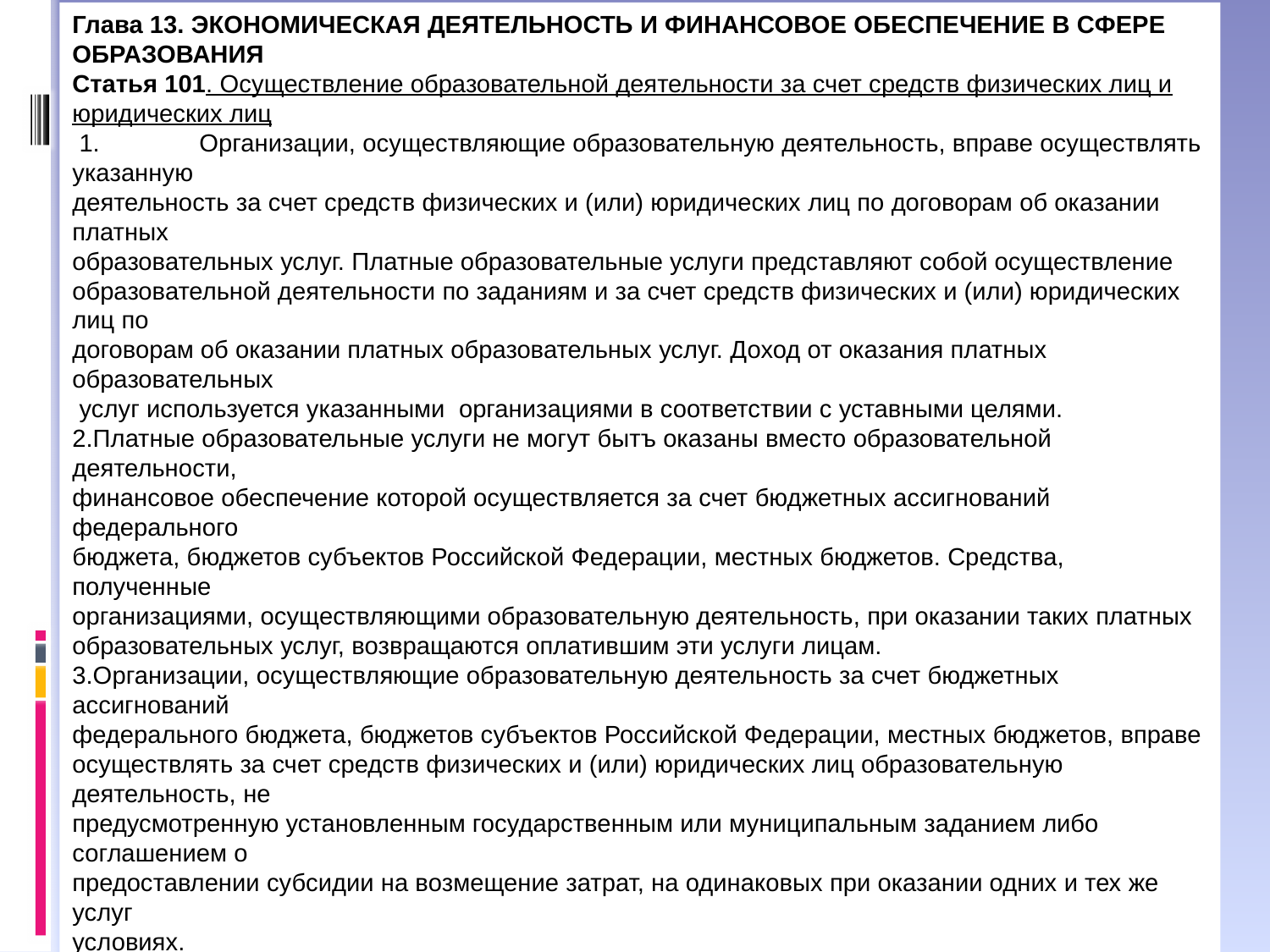

Глава 13. ЭКОНОМИЧЕСКАЯ ДЕЯТЕЛЬНОСТЬ И ФИНАНСОВОЕ ОБЕСПЕЧЕНИЕ В СФЕРЕ ОБРАЗОВАНИЯ
Статья 101. Осуществление образовательной деятельности за счет средств физических лиц и юридических лиц
 1.	Организации, осуществляющие образовательную деятельность, вправе осуществлять указанную
деятельность за счет средств физических и (или) юридических лиц по договорам об оказании платных
образовательных услуг. Платные образовательные услуги представляют собой осуществление
образовательной деятельности по заданиям и за счет средств физических и (или) юридических лиц по
договорам об оказании платных образовательных услуг. Доход от оказания платных образовательных
 услуг используется указанными  организациями в соответствии с уставными целями.
2.Платные образовательные услуги не могут бытъ оказаны вместо образовательной деятельности,
финансовое обеспечение которой осуществляется за счет бюджетных ассигнований федерального
бюджета, бюджетов субъектов Российской Федерации, местных бюджетов. Средства, полученные
организациями, осуществляющими образовательную деятельность, при оказании таких платных
образовательных услуг, возвращаются оплатившим эти услуги лицам.
3.Организации, осуществляющие образовательную деятельность за счет бюджетных ассигнований
федерального бюджета, бюджетов субъектов Российской Федерации, местных бюджетов, вправе
осуществлять за счет средств физических и (или) юридических лиц образовательную деятельность, не
предусмотренную установленным государственным или муниципальным заданием либо соглашением о
предоставлении субсидии на возмещение затрат, на одинаковых при оказании одних и тех же услуг
условиях.